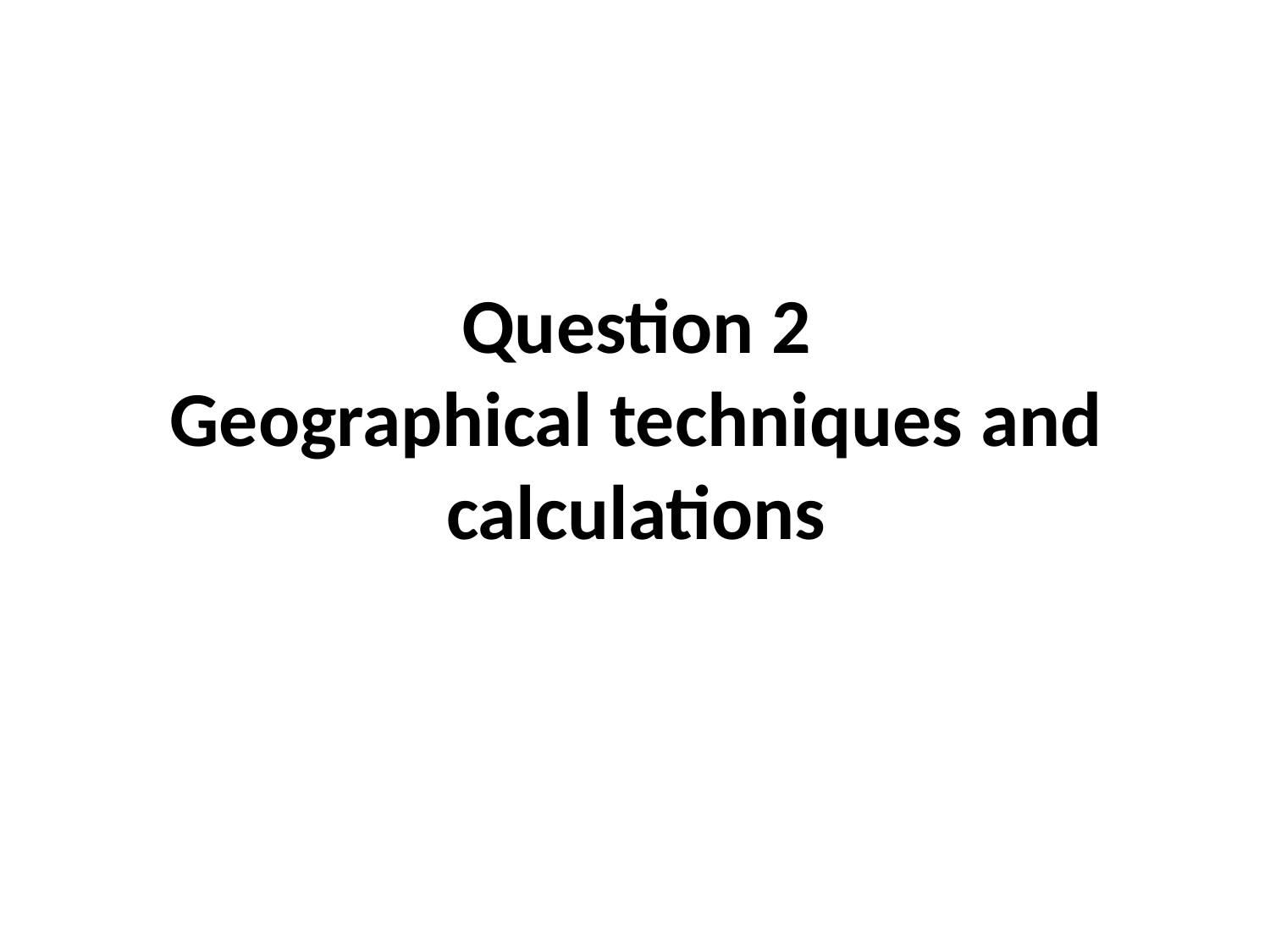

# Question 2 Geographical techniques and calculations